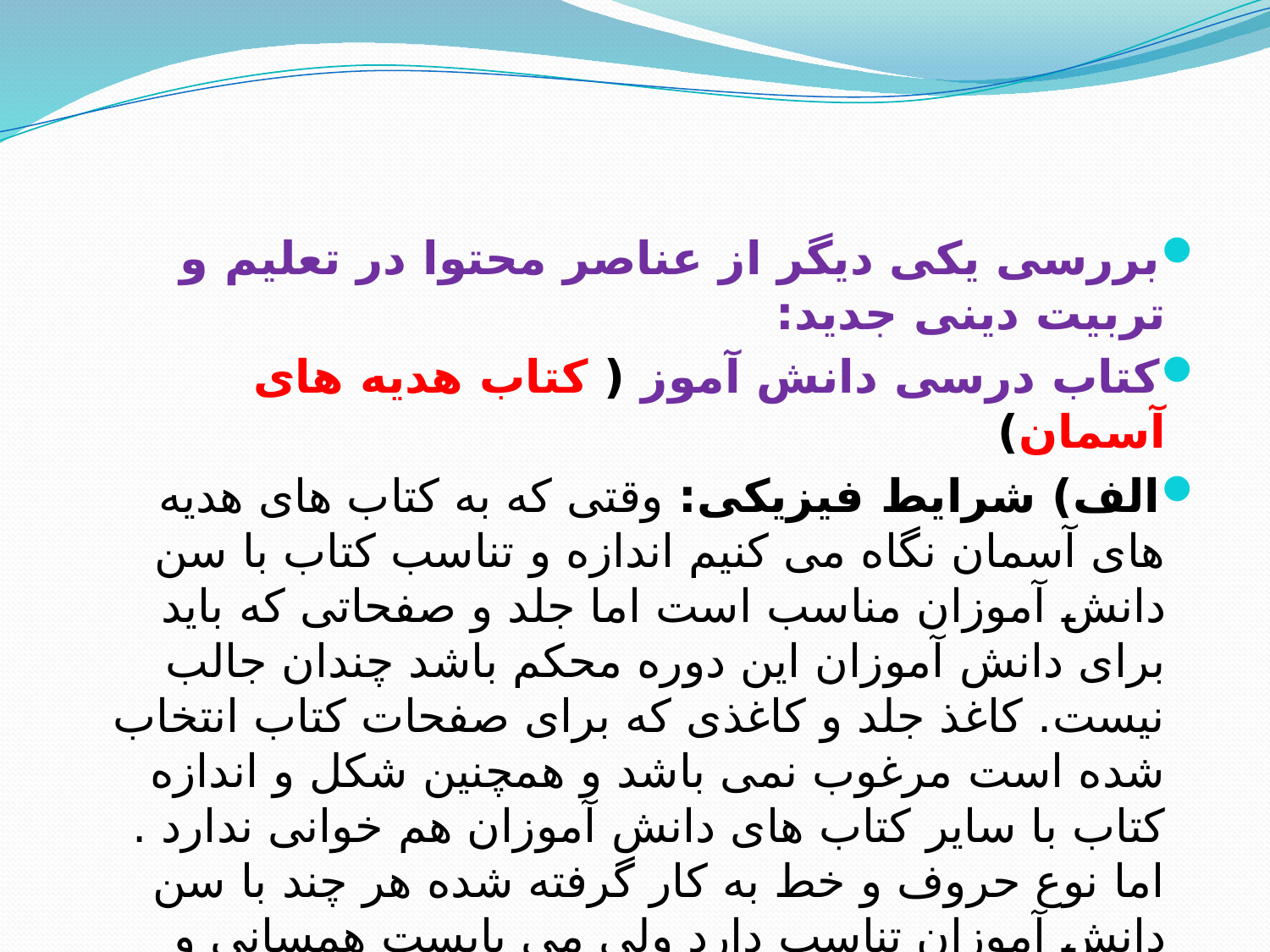

بررسی یکی دیگر از عناصر محتوا در تعلیم و تربیت دینی جدید:
کتاب درسی دانش آموز ( کتاب هدیه های آسمان)
الف) شرایط فیزیکی: وقتی که به کتاب های هدیه های آسمان نگاه می کنیم اندازه و تناسب کتاب با سن دانش آموزان مناسب است اما جلد و صفحاتی که باید برای دانش آموزان این دوره محکم باشد چندان جالب نیست. کاغذ جلد و کاغذی که برای صفحات کتاب انتخاب شده است مرغوب نمی باشد و همچنین شکل و اندازه کتاب با سایر کتاب های دانش آموزان هم خوانی ندارد . اما نوع حروف و خط به کار گرفته شده هر چند با سن دانش آموزان تناسب دارد ولی می بایست همسانی و هماهنگی با خط و حرفی که در سایر کتب به کار رفته است داشته باشد که نوع خط به کار رفته شده این هم خوانی را ندارد.